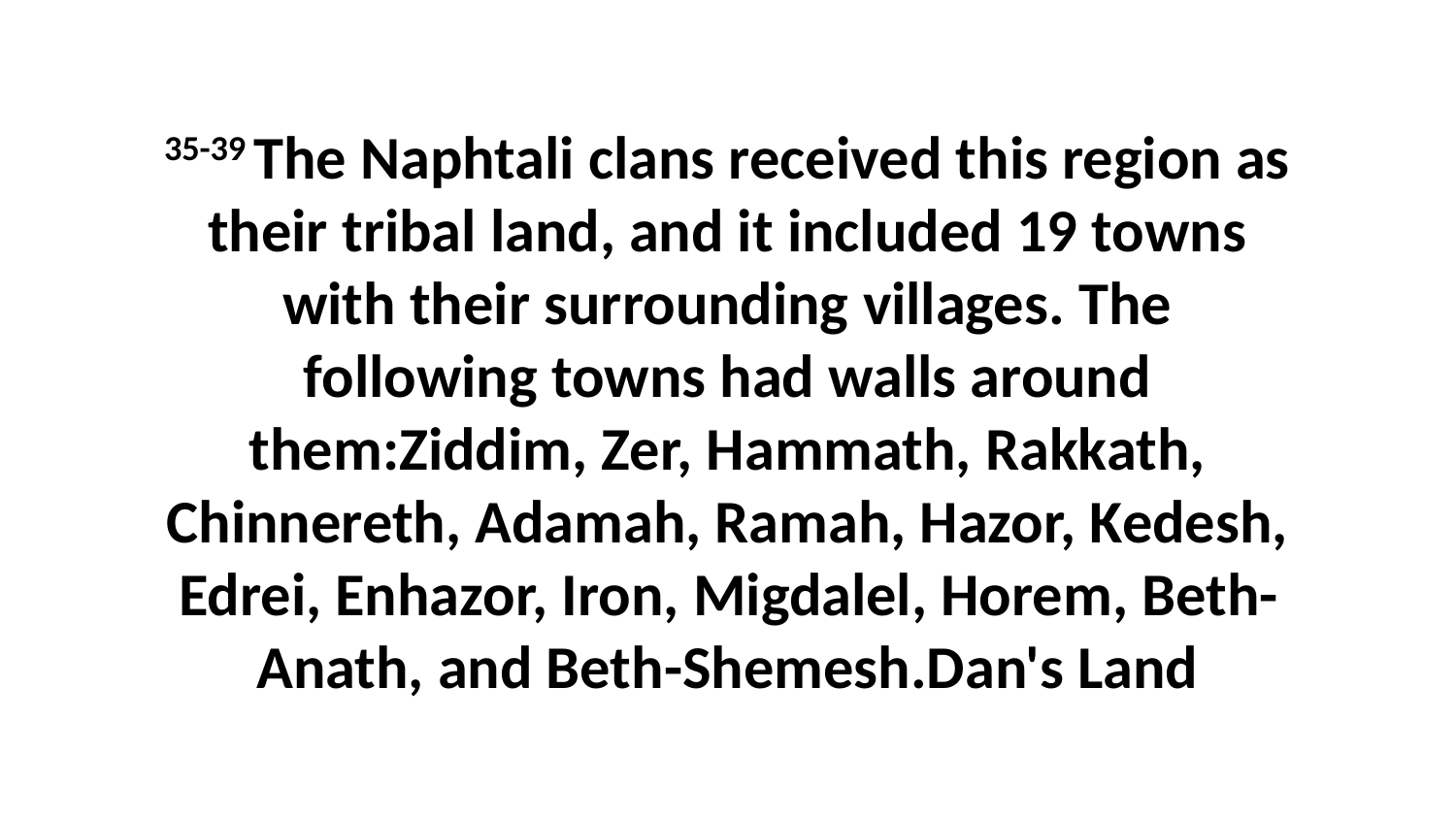

35-39 The Naphtali clans received this region as their tribal land, and it included 19 towns with their surrounding villages. The following towns had walls around them:Ziddim, Zer, Hammath, Rakkath, Chinnereth, Adamah, Ramah, Hazor, Kedesh, Edrei, Enhazor, Iron, Migdalel, Horem, Beth-Anath, and Beth-Shemesh.Dan's Land